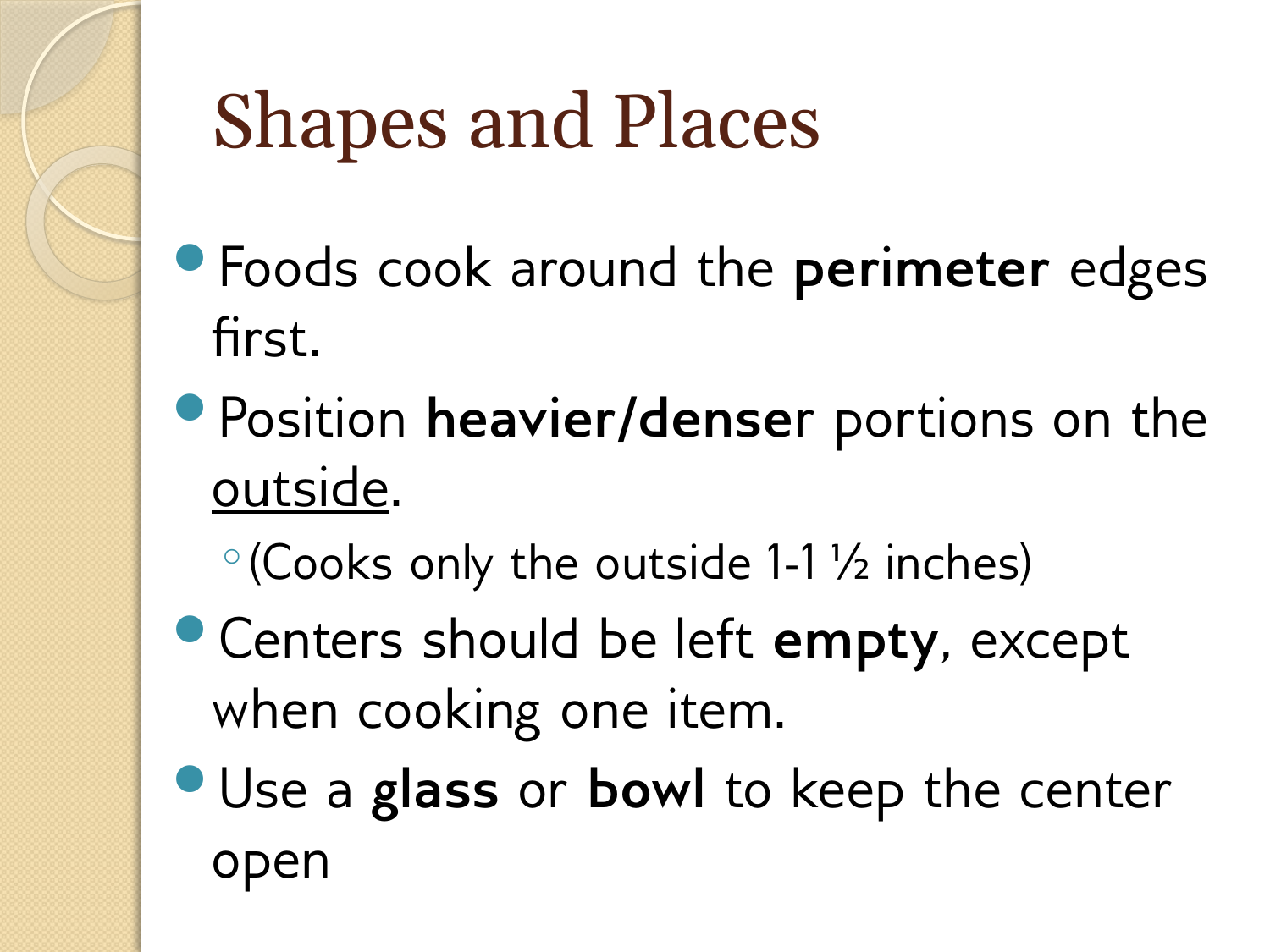

# Shapes and Places
Foods cook around the perimeter edges first.
Position heavier/denser portions on the outside.
(Cooks only the outside 1-1 ½ inches)
Centers should be left empty, except when cooking one item.
Use a glass or bowl to keep the center open